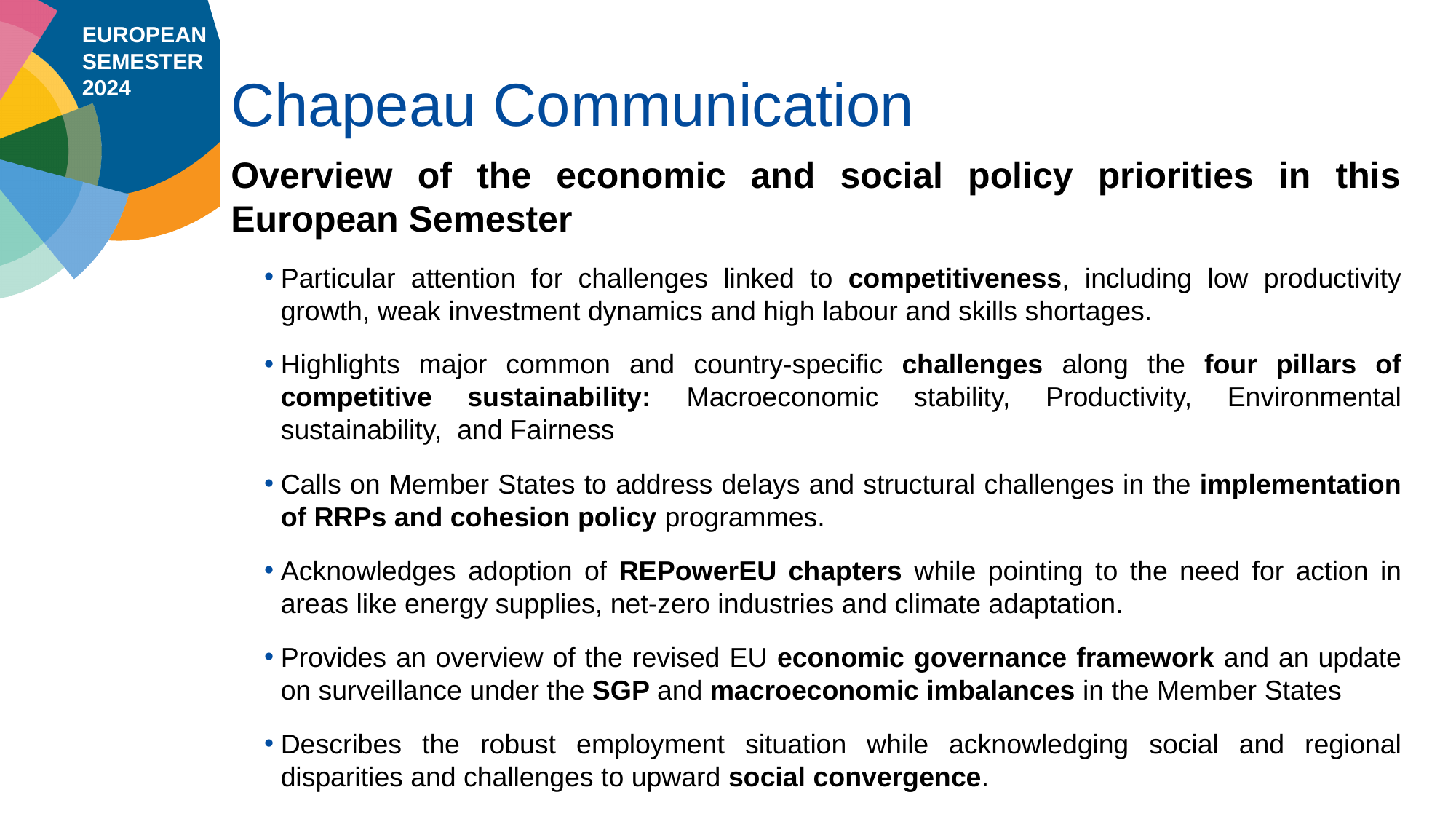

# Chapeau Communication
Overview of the economic and social policy priorities in this European Semester
Particular attention for challenges linked to competitiveness, including low productivity growth, weak investment dynamics and high labour and skills shortages.
Highlights major common and country-specific challenges along the four pillars of competitive sustainability: Macroeconomic stability, Productivity, Environmental sustainability,  and Fairness
Calls on Member States to address delays and structural challenges in the implementation of RRPs and cohesion policy programmes.
Acknowledges adoption of REPowerEU chapters while pointing to the need for action in areas like energy supplies, net-zero industries and climate adaptation.
Provides an overview of the revised EU economic governance framework and an update on surveillance under the SGP and macroeconomic imbalances in the Member States
Describes the robust employment situation while acknowledging social and regional disparities and challenges to upward social convergence.